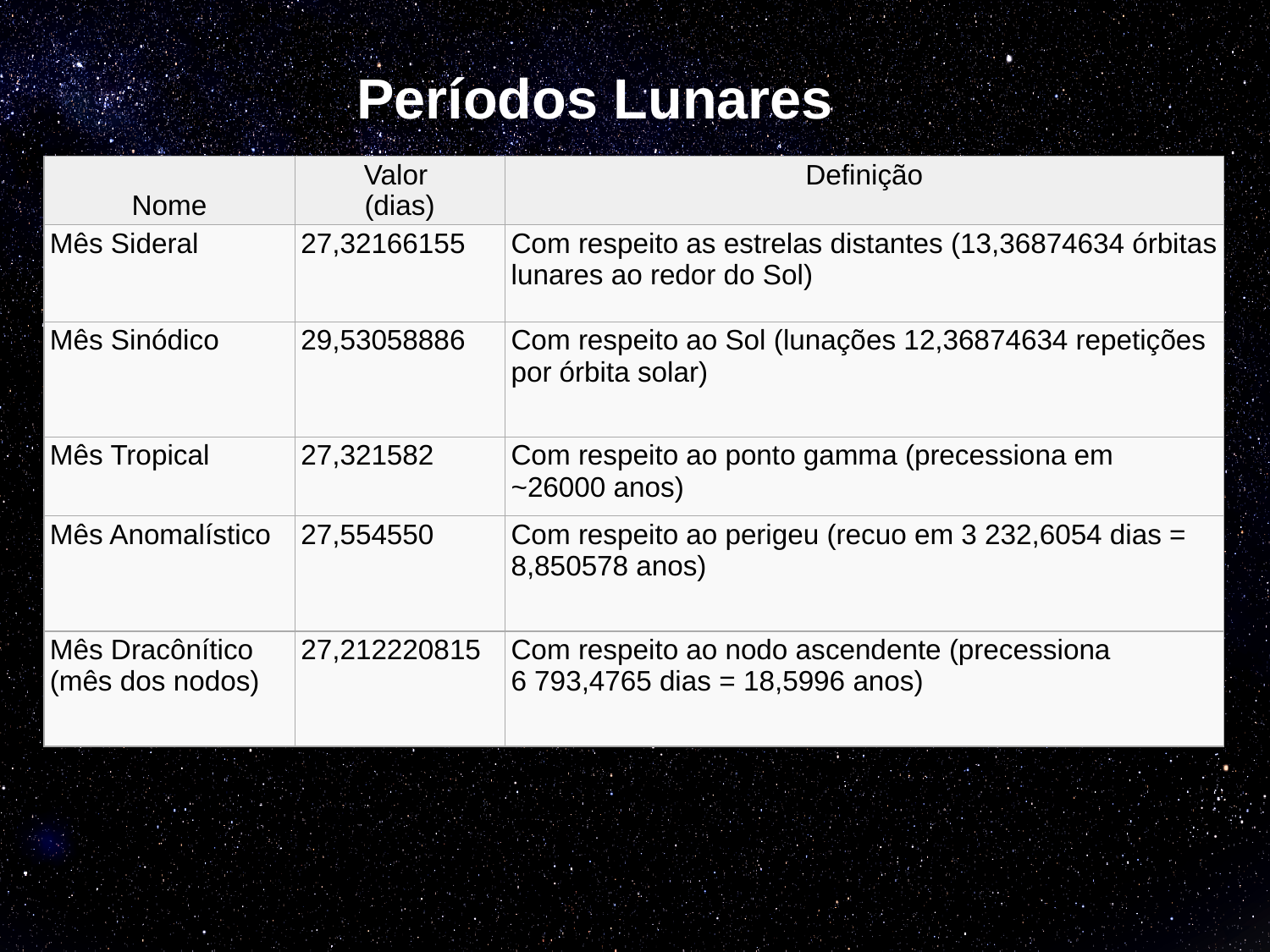

Períodos Lunares
| Nome | Valor (dias) | Definição |
| --- | --- | --- |
| Mês Sideral | 27,32166155 | Com respeito as estrelas distantes (13,36874634 órbitas lunares ao redor do Sol) |
| Mês Sinódico | 29,53058886 | Com respeito ao Sol (lunações 12,36874634 repetições por órbita solar) |
| Mês Tropical | 27,321582 | Com respeito ao ponto gamma (precessiona em ~26000 anos) |
| Mês Anomalístico | 27,554550 | Com respeito ao perigeu (recuo em 3 232,6054 dias = 8,850578 anos) |
| Mês Dracônítico (mês dos nodos) | 27,212220815 | Com respeito ao nodo ascendente (precessiona  6 793,4765 dias = 18,5996 anos) |